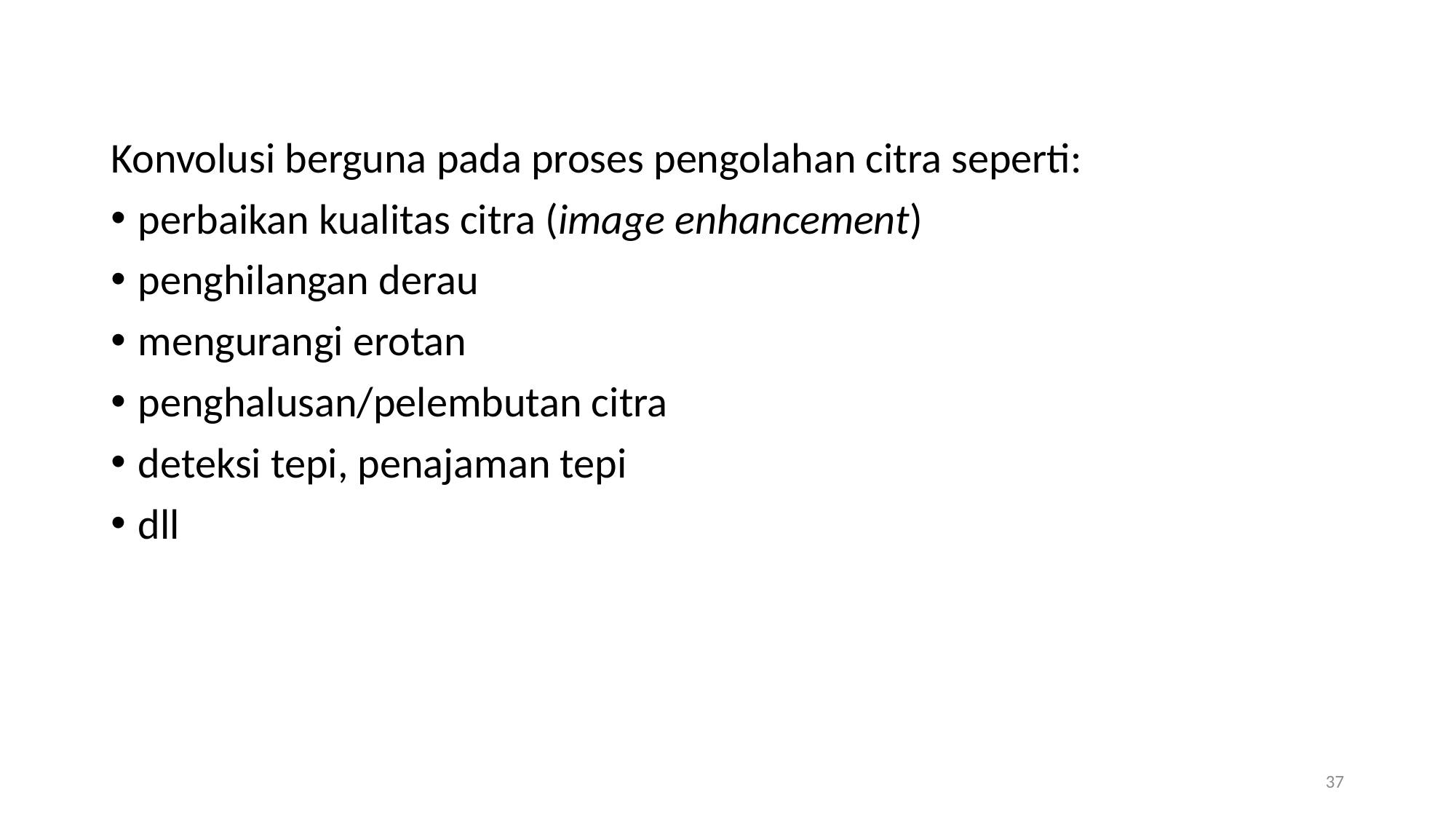

Konvolusi berguna pada proses pengolahan citra seperti:
perbaikan kualitas citra (image enhancement)
penghilangan derau
mengurangi erotan
penghalusan/pelembutan citra
deteksi tepi, penajaman tepi
dll

37